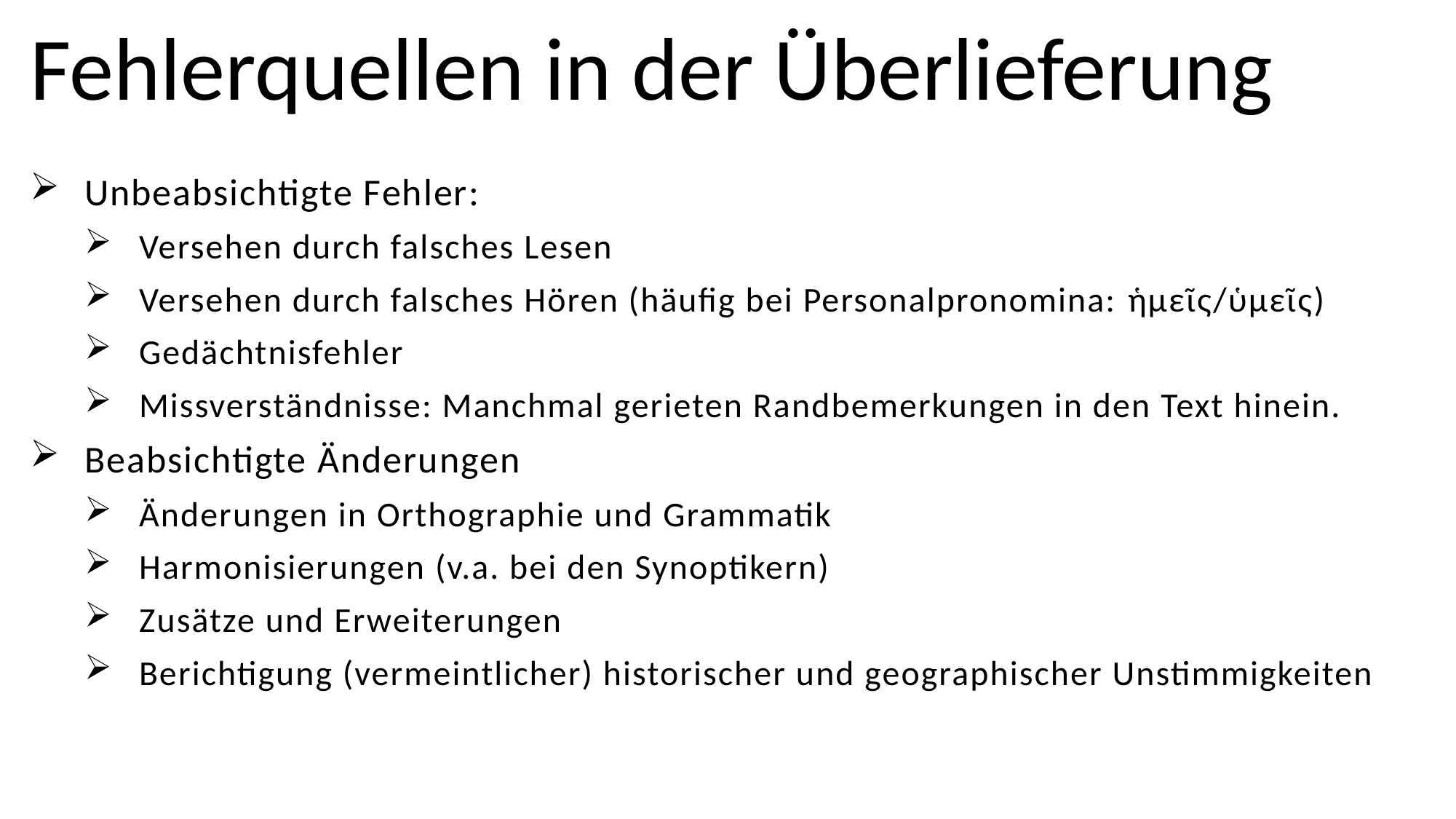

# Fehlerquellen in der Überlieferung
Unbeabsichtigte Fehler:
Versehen durch falsches Lesen
Versehen durch falsches Hören (häufig bei Personalpronomina: ἡμεῖς/ὑμεῖς)
Gedächtnisfehler
Missverständnisse: Manchmal gerieten Randbemerkungen in den Text hinein.
Beabsichtigte Änderungen
Änderungen in Orthographie und Grammatik
Harmonisierungen (v.a. bei den Synoptikern)
Zusätze und Erweiterungen
Berichtigung (vermeintlicher) historischer und geographischer Unstimmigkeiten